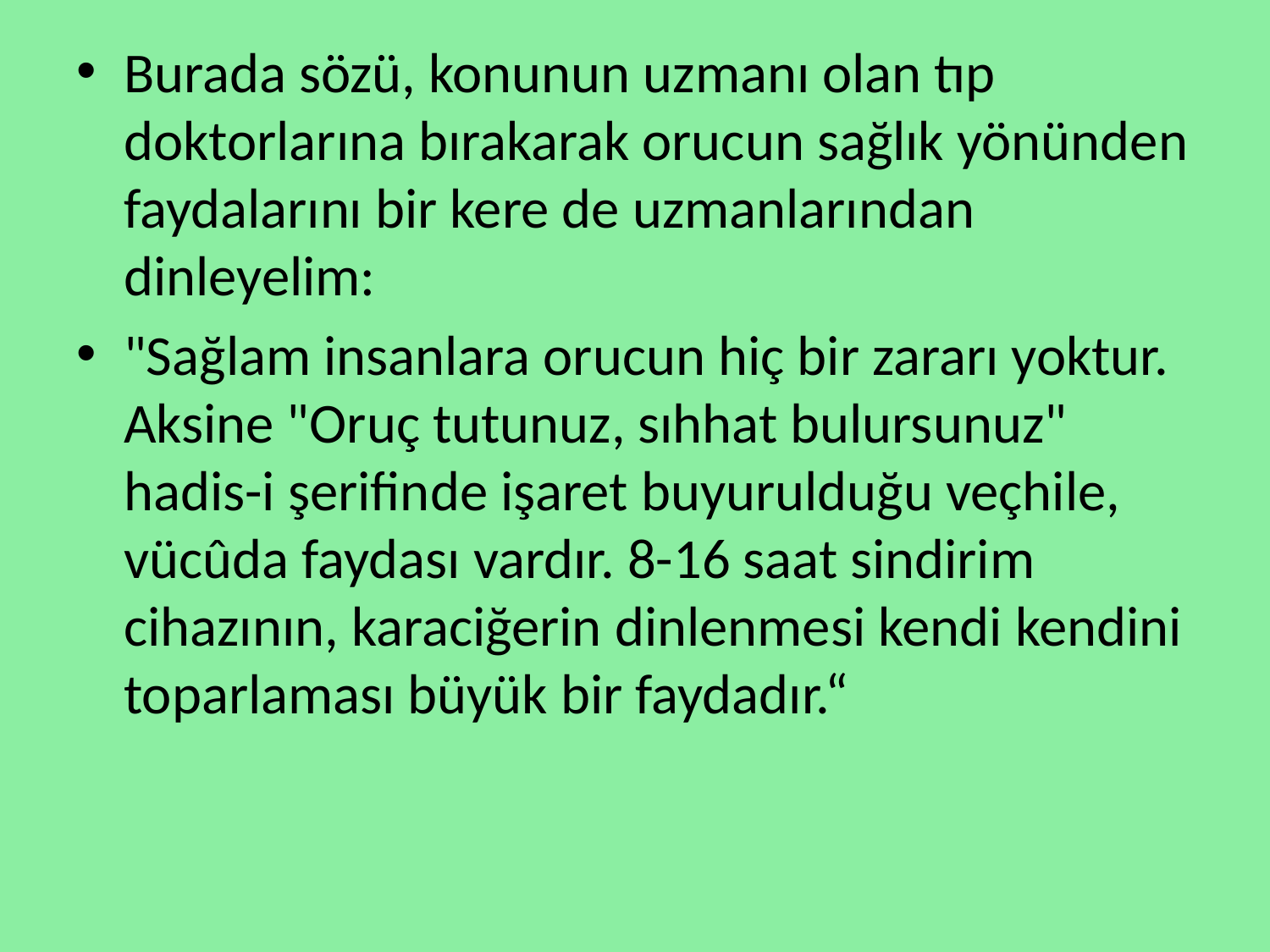

Burada sözü, konunun uzmanı olan tıp doktorlarına bırakarak orucun sağlık yönünden faydalarını bir kere de uzmanlarından dinleyelim:
"Sağlam insanlara orucun hiç bir zararı yoktur. Aksine "Oruç tutunuz, sıhhat bulursunuz" hadis-i şerifinde işaret buyurulduğu veçhile, vücûda faydası vardır. 8-16 saat sindirim cihazının, karaciğerin dinlenmesi kendi kendini toparlaması büyük bir faydadır.“